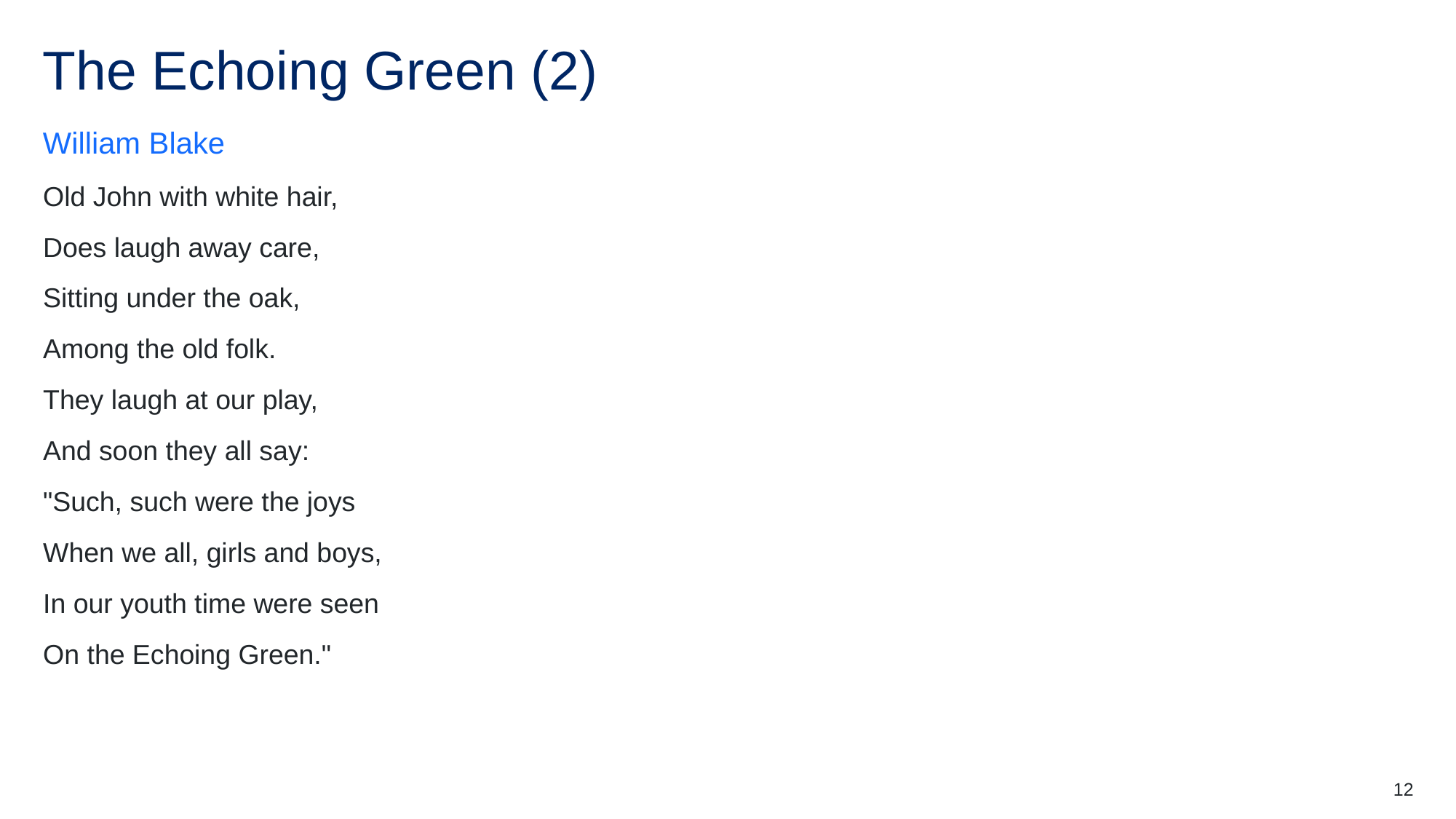

# The Echoing Green (2)
William Blake
Old John with white hair,
Does laugh away care,
Sitting under the oak,
Among the old folk.
They laugh at our play,
And soon they all say:
"Such, such were the joys
When we all, girls and boys,
In our youth time were seen
On the Echoing Green."
12